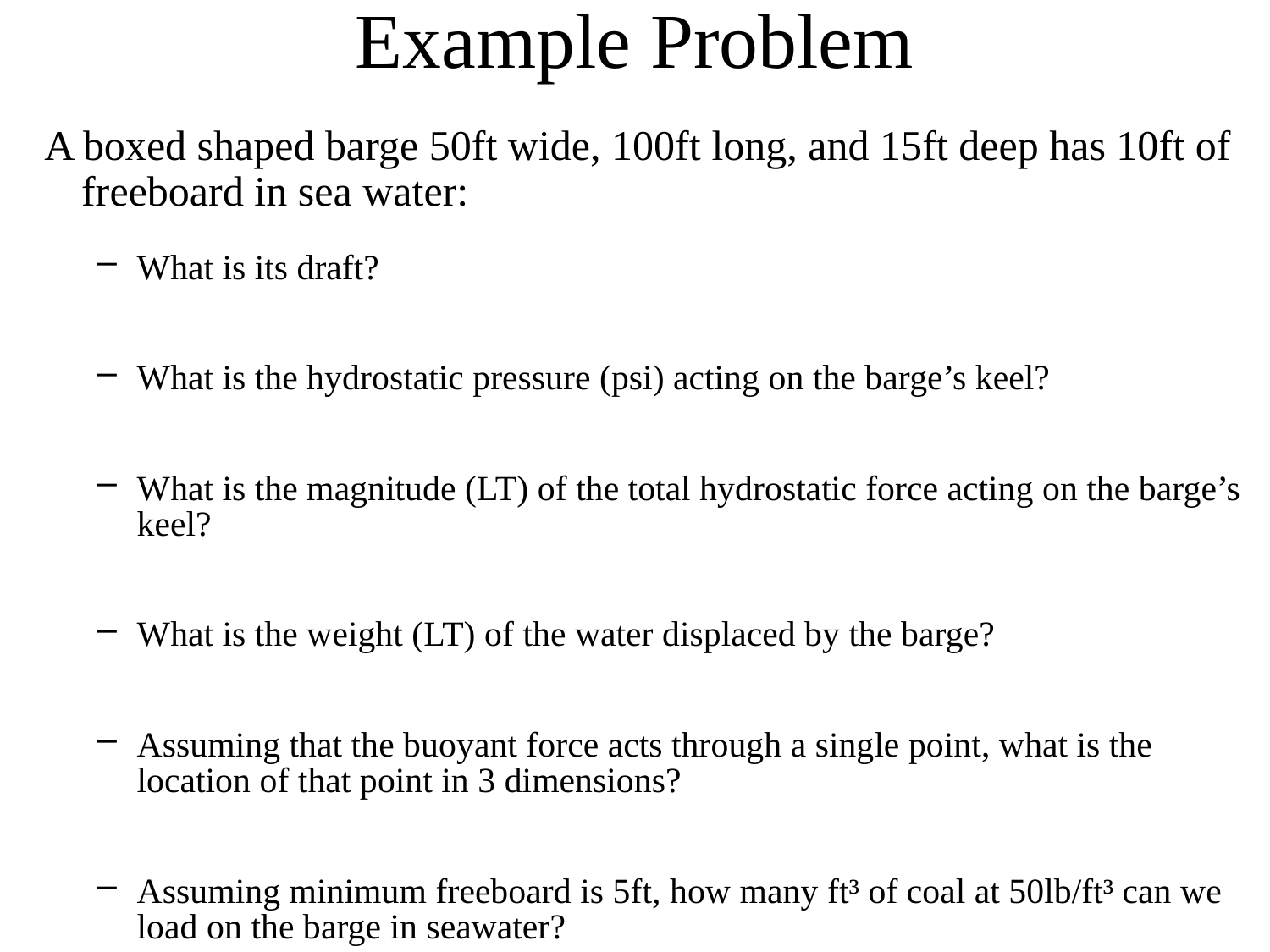

# Example Problem

 A boxed shaped barge 50ft wide, 100ft long, and 15ft deep has 10ft of freeboard in sea water:

What is its draft?

What is the hydrostatic pressure (psi) acting on the barge’s keel?

What is the magnitude (LT) of the total hydrostatic force acting on the barge’s keel?

What is the weight (LT) of the water displaced by the barge?

Assuming that the buoyant force acts through a single point, what is the location of that point in 3 dimensions?

Assuming minimum freeboard is 5ft, how many ft³ of coal at 50lb/ft³ can we load on the barge in seawater?

If we then take the barge into freshwater, what will the new draft be?